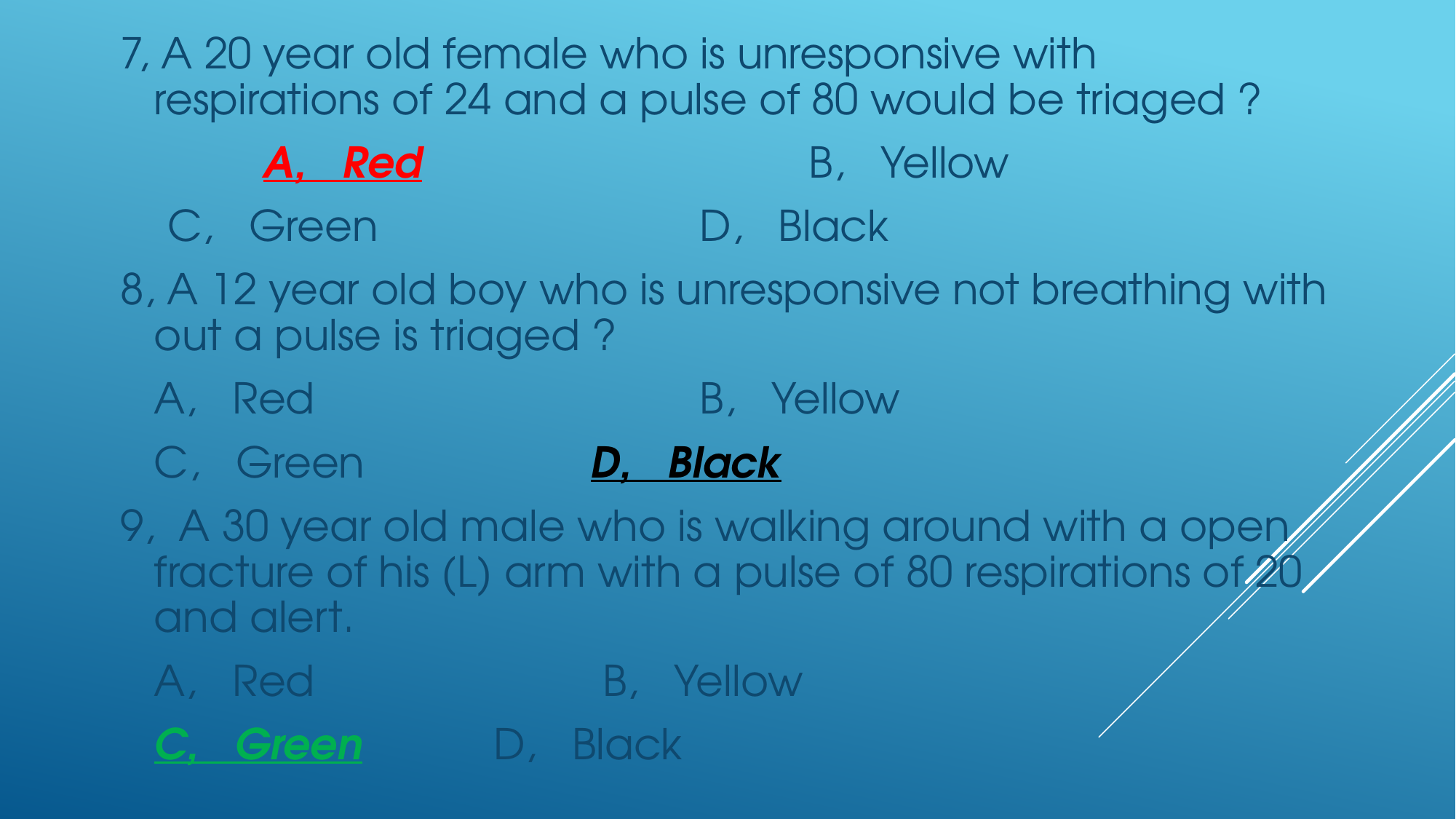

7, A 20 year old female who is unresponsive with respirations of 24 and a pulse of 80 would be triaged ?
   	A,   Red				B,   Yellow
    C,   Green			D,   Black
8, A 12 year old boy who is unresponsive not breathing with out a pulse is triaged ?
 	A,   Red				B,   Yellow
	C,   Green			D,   Black
9,  A 30 year old male who is walking around with a open fracture of his (L) arm with a pulse of 80 respirations of 20 and alert.
	A,   Red			 B,   Yellow
	C,   Green		 D,   Black